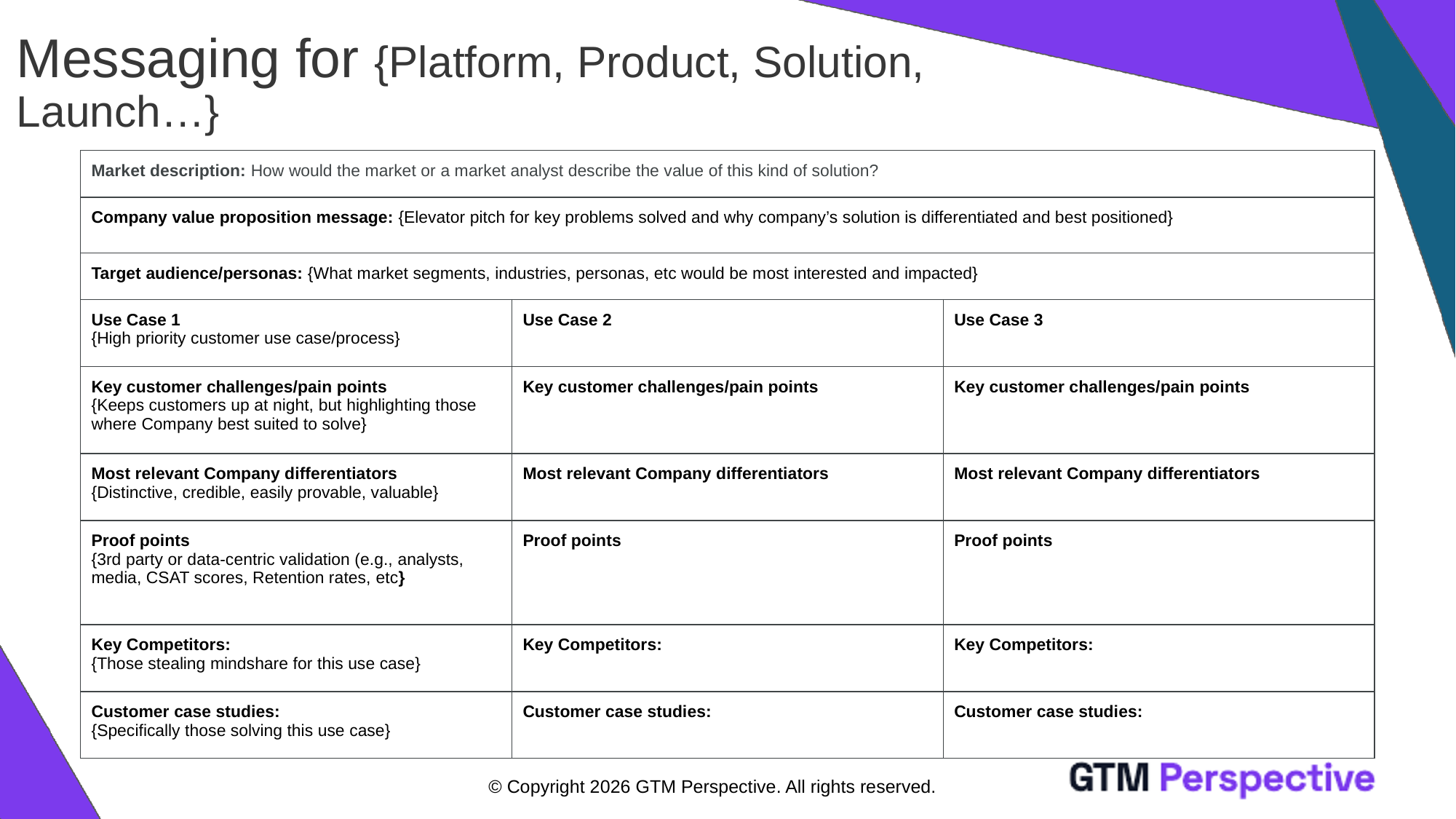

Messaging for {Platform, Product, Solution, Launch…}
| Market description: How would the market or a market analyst describe the value of this kind of solution? |  |  |
| --- | --- | --- |
| Company value proposition message: {Elevator pitch for key problems solved and why company’s solution is differentiated and best positioned} |  |  |
| Target audience/personas: {What market segments, industries, personas, etc would be most interested and impacted} |  |  |
| Use Case 1 {High priority customer use case/process} | Use Case 2 | Use Case 3 |
| Key customer challenges/pain points {Keeps customers up at night, but highlighting those where Company best suited to solve} | Key customer challenges/pain points | Key customer challenges/pain points |
| Most relevant Company differentiators {Distinctive, credible, easily provable, valuable} | Most relevant Company differentiators | Most relevant Company differentiators |
| Proof points {3rd party or data-centric validation (e.g., analysts, media, CSAT scores, Retention rates, etc} | Proof points | Proof points |
| Key Competitors: {Those stealing mindshare for this use case} | Key Competitors: | Key Competitors: |
| Customer case studies: {Specifically those solving this use case} | Customer case studies: | Customer case studies: |